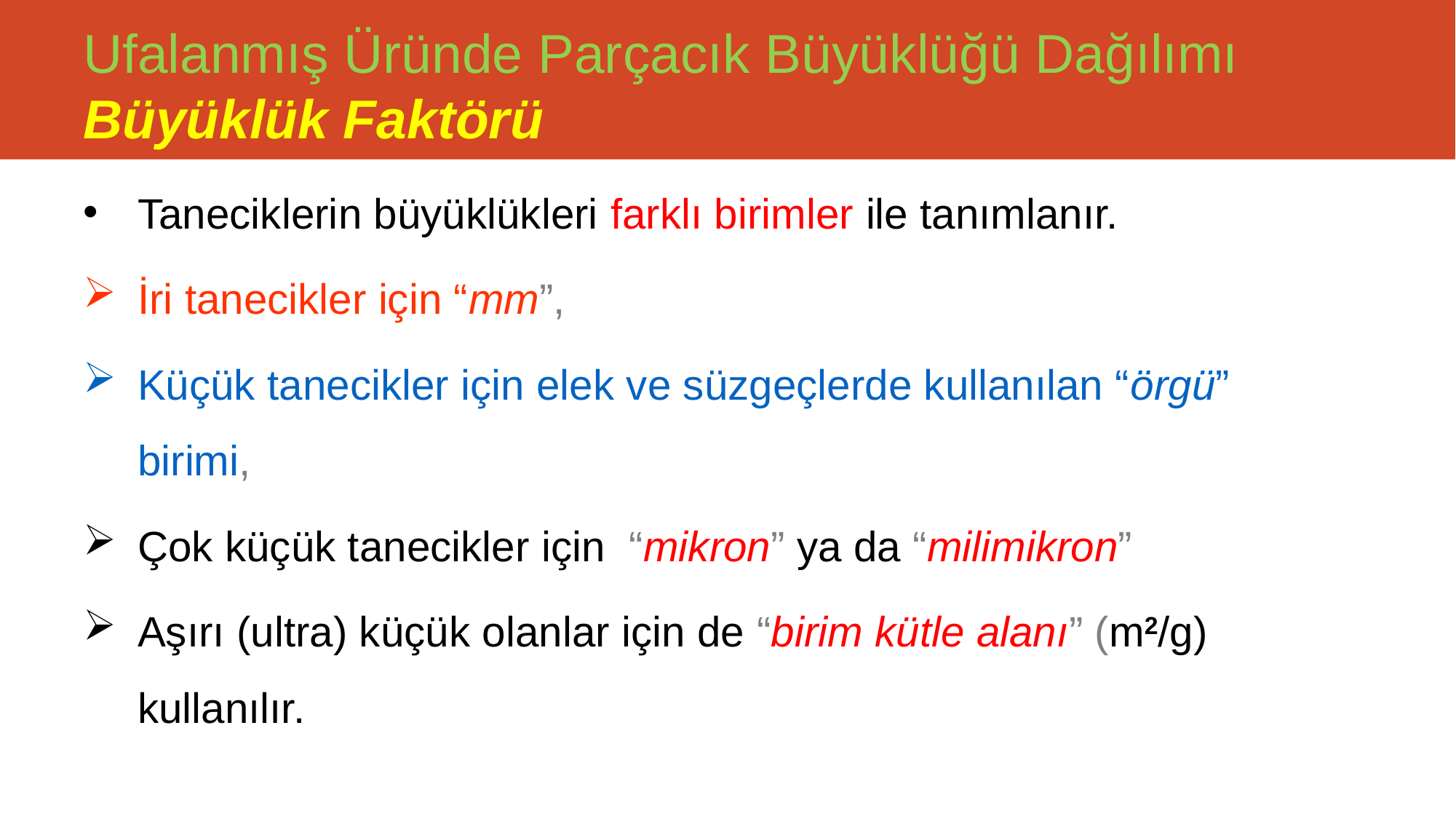

# Ufalanmış Üründe Parçacık Büyüklüğü Dağılımı Büyüklük Faktörü
Taneciklerin büyüklükleri farklı birimler ile tanımlanır.
İri tanecikler için “mm”,
Küçük tanecikler için elek ve süzgeçlerde kullanılan “örgü” birimi,
Çok küçük tanecikler için  “mikron” ya da “milimikron”
Aşırı (ultra) küçük olanlar için de “birim kütle alanı” (m2/g) kullanılır.